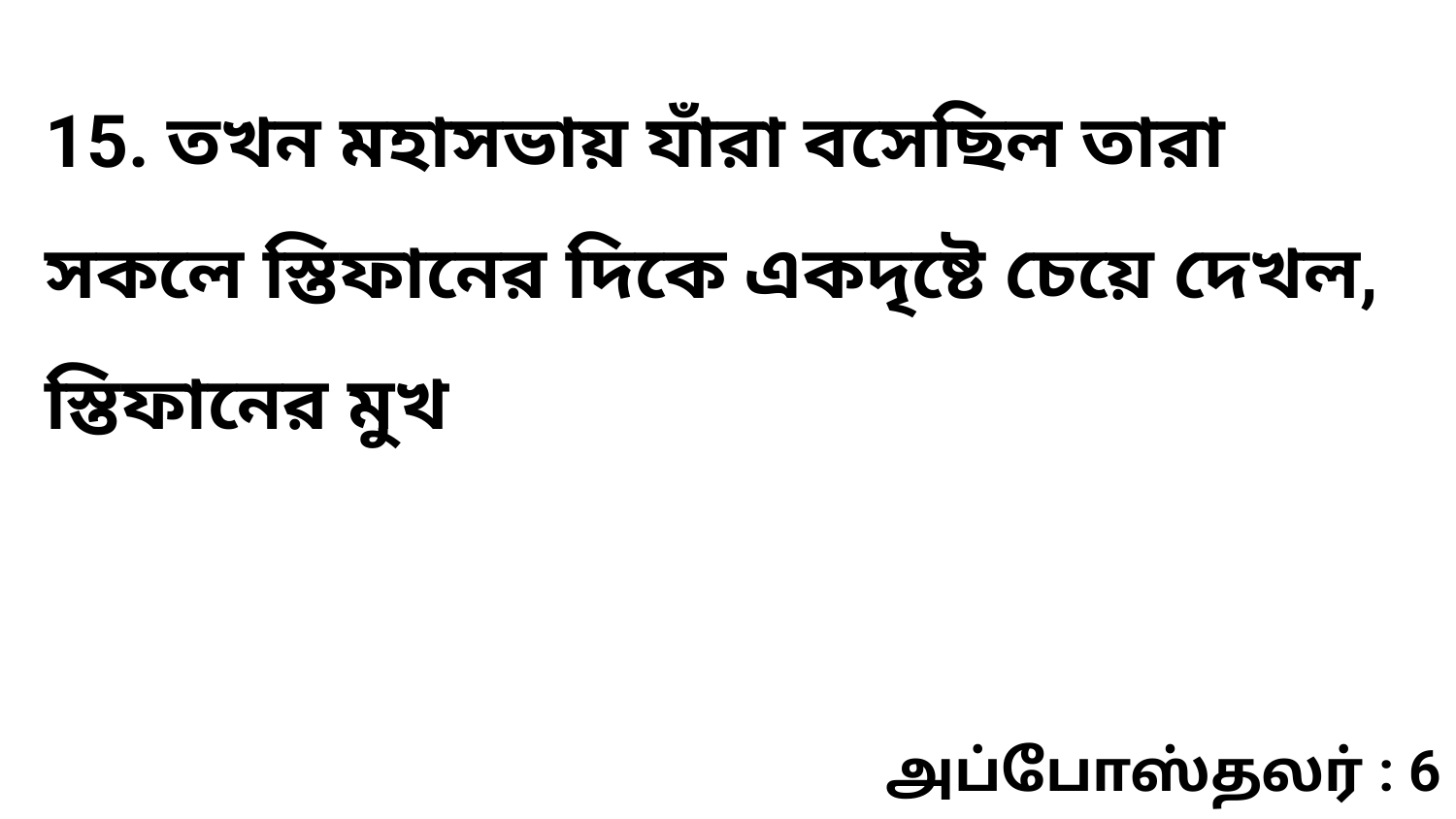

15. তখন মহাসভায় যাঁরা বসেছিল তারা সকলে স্তিফানের দিকে একদৃষ্টে চেয়ে দেখল, স্তিফানের মুখ
அப்போஸ்தலர் : 6